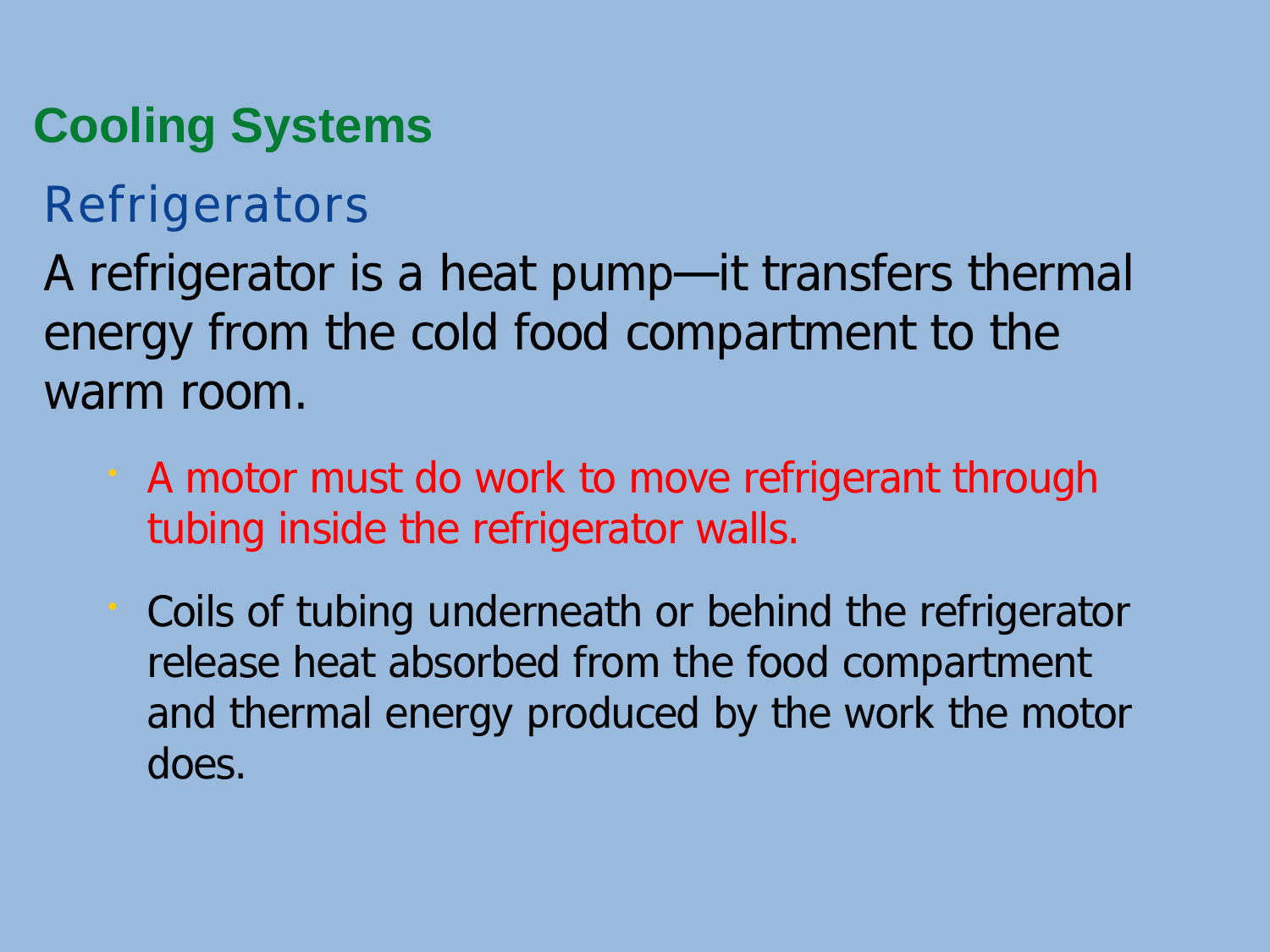

Cooling Systems
Refrigerators
A refrigerator is a heat pump—it transfers thermal energy from the cold food compartment to the warm room.
A motor must do work to move refrigerant through tubing inside the refrigerator walls.
Coils of tubing underneath or behind the refrigerator release heat absorbed from the food compartment and thermal energy produced by the work the motor does.